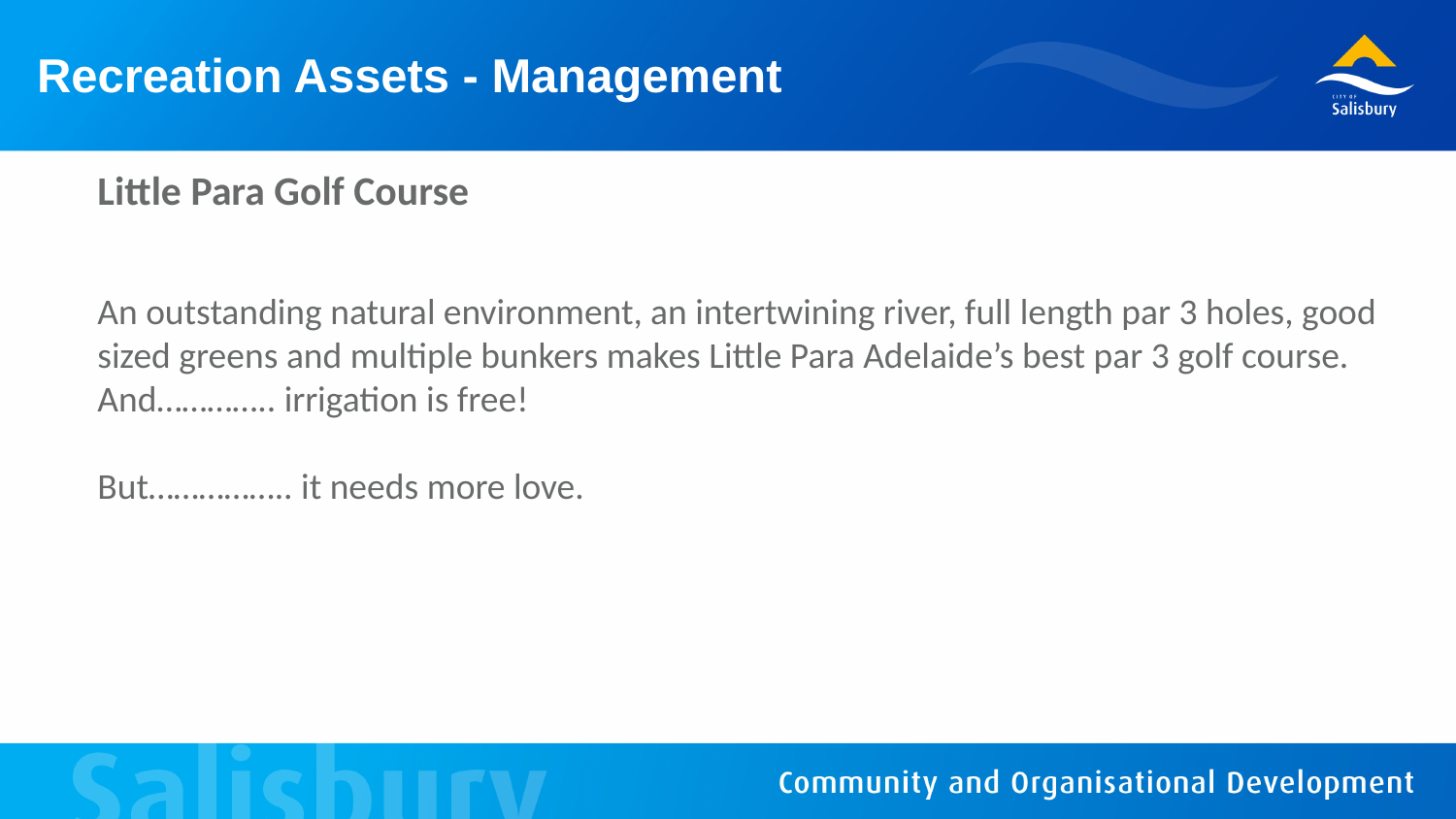

Recreation Assets - Management
Little Para Golf Course

An outstanding natural environment, an intertwining river, full length par 3 holes, good sized greens and multiple bunkers makes Little Para Adelaide’s best par 3 golf course. And………….. irrigation is free!

But…………….. it needs more love.